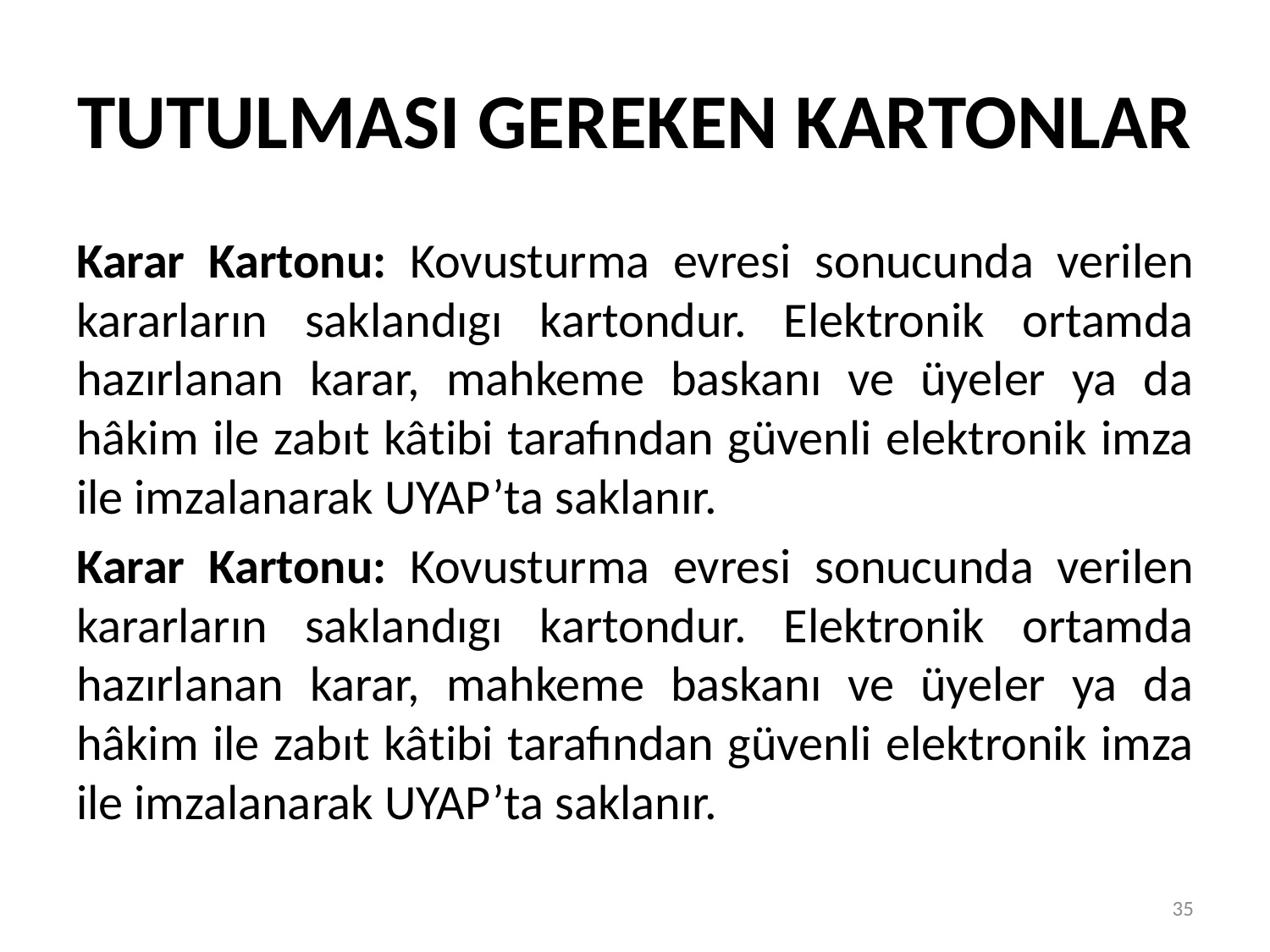

# TUTULMASI GEREKEN KARTONLAR
Karar Kartonu: Kovusturma evresi sonucunda verilen kararların saklandıgı kartondur. Elektronik ortamda hazırlanan karar, mahkeme baskanı ve üyeler ya da hâkim ile zabıt kâtibi tarafından güvenli elektronik imza ile imzalanarak UYAP’ta saklanır.
Karar Kartonu: Kovusturma evresi sonucunda verilen kararların saklandıgı kartondur. Elektronik ortamda hazırlanan karar, mahkeme baskanı ve üyeler ya da hâkim ile zabıt kâtibi tarafından güvenli elektronik imza ile imzalanarak UYAP’ta saklanır.
35